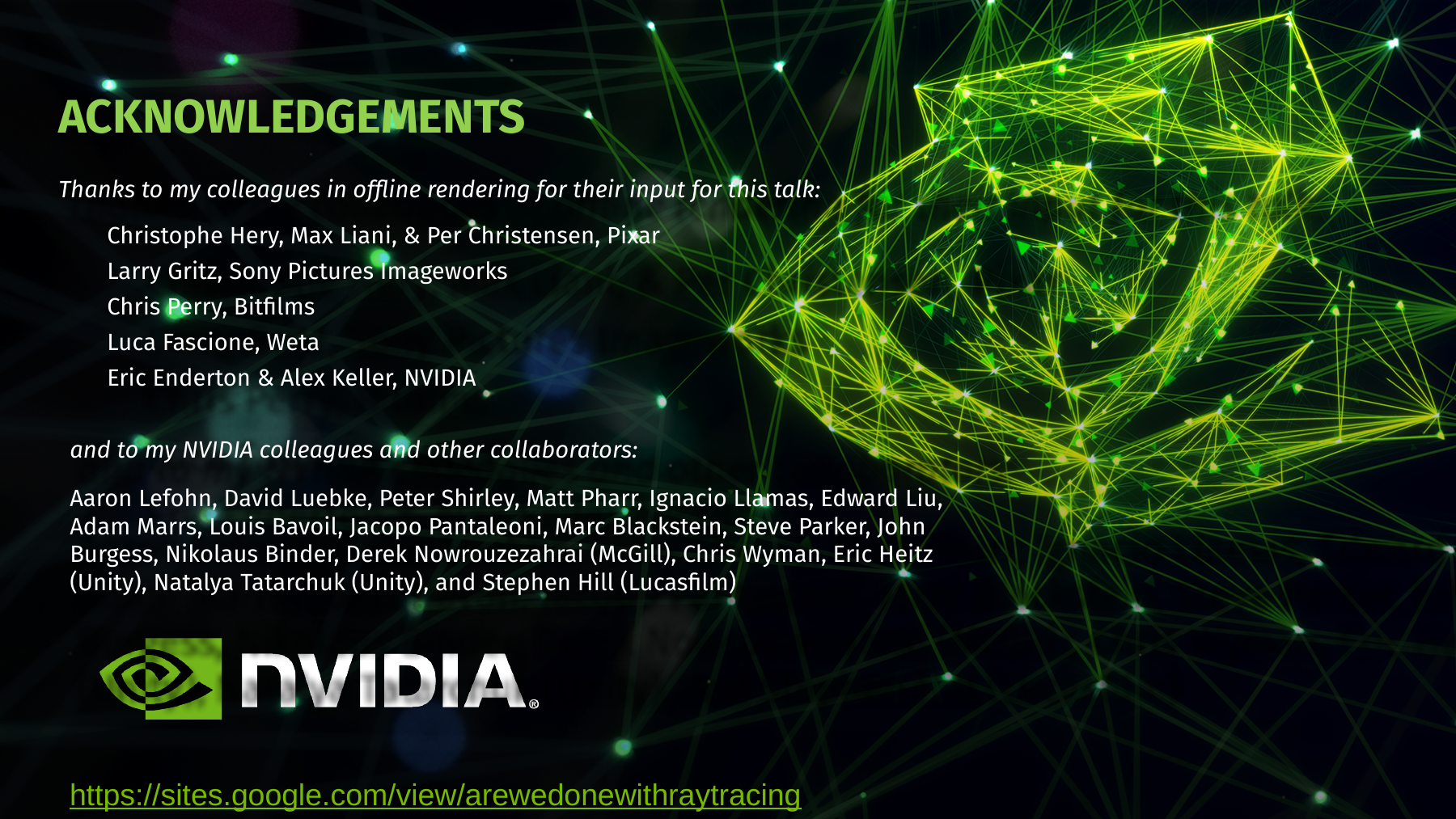

Acknowledgements
Thanks to my colleagues in offline rendering for their input for this talk:
Christophe Hery, Max Liani, & Per Christensen, Pixar
Larry Gritz, Sony Pictures Imageworks
Chris Perry, Bitfilms
Luca Fascione, Weta
Eric Enderton & Alex Keller, NVIDIA
and to my NVIDIA colleagues and other collaborators:
Aaron Lefohn, David Luebke, Peter Shirley, Matt Pharr, Ignacio Llamas, Edward Liu, Adam Marrs, Louis Bavoil, Jacopo Pantaleoni, Marc Blackstein, Steve Parker, John Burgess, Nikolaus Binder, Derek Nowrouzezahrai (McGill), Chris Wyman, Eric Heitz (Unity), Natalya Tatarchuk (Unity), and Stephen Hill (Lucasfilm)
https://sites.google.com/view/arewedonewithraytracing